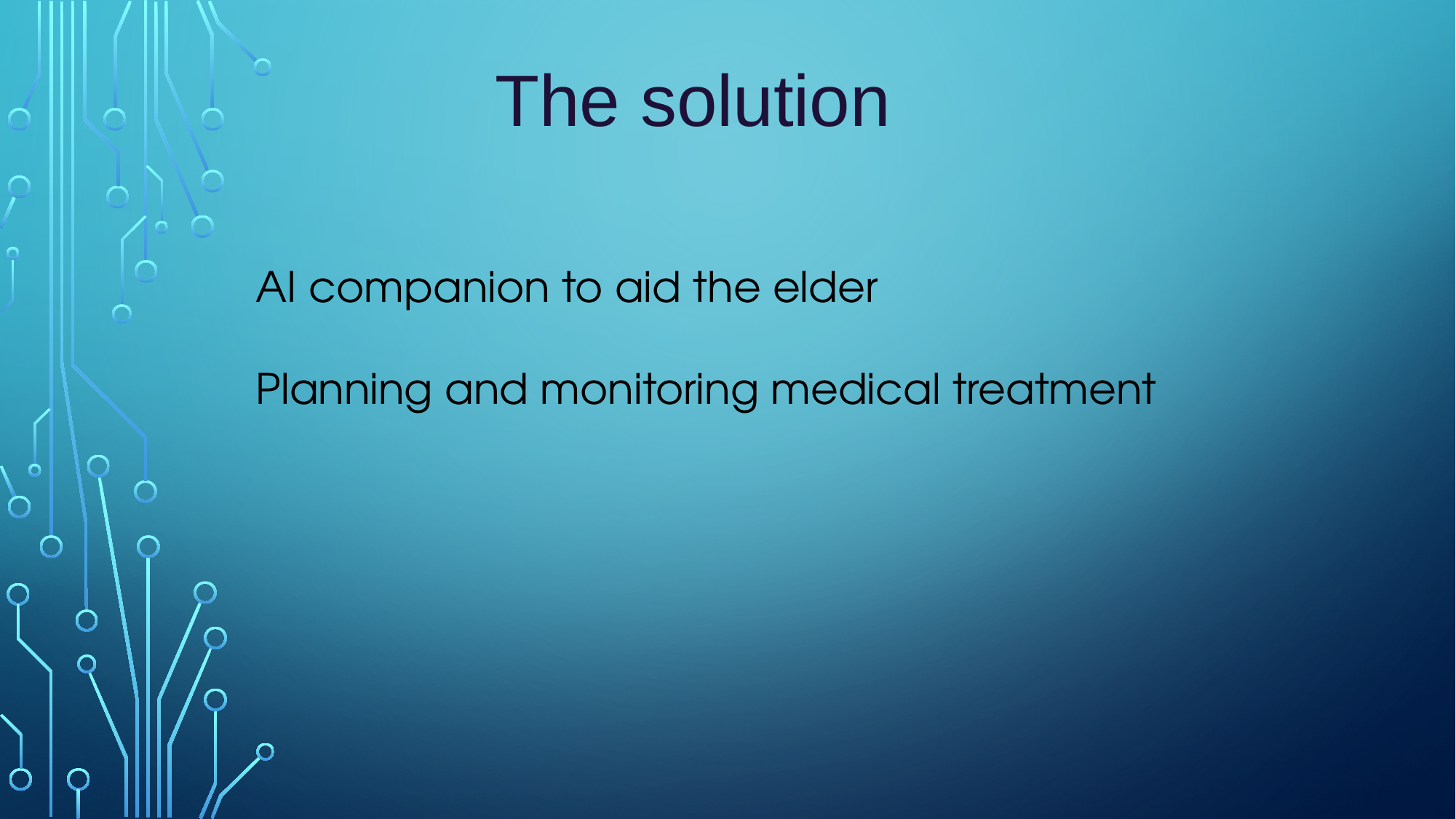

The solution
AI companion to aid the elder

Planning and monitoring medical treatment